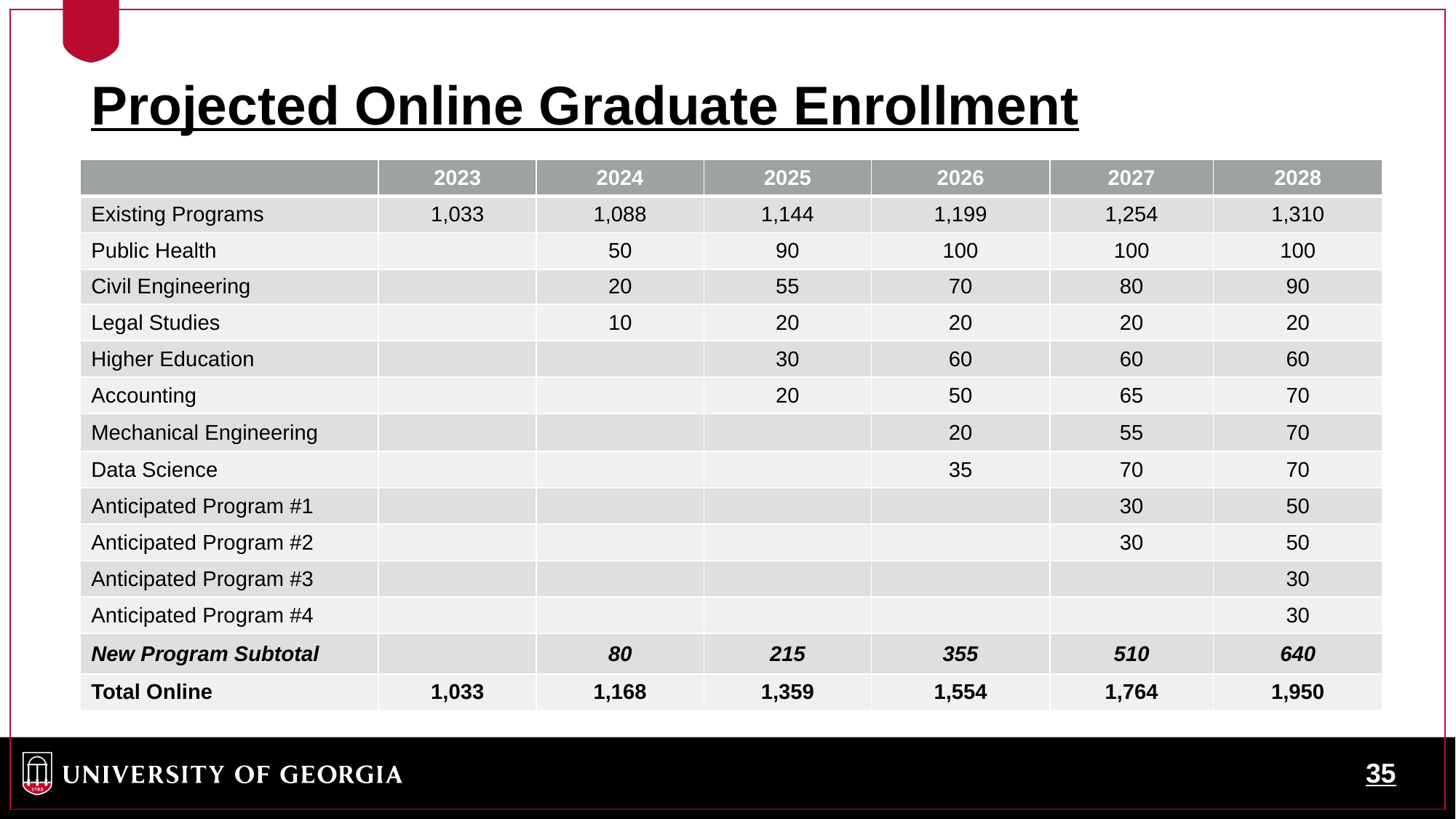

Projected Online Graduate Enrollment
|  | 2023 | 2024 | 2025 | 2026 | 2027 | 2028 |
| --- | --- | --- | --- | --- | --- | --- |
| Existing Programs | 1,033 | 1,088 | 1,144 | 1,199 | 1,254 | 1,310 |
| Public Health |  | 50 | 90 | 100 | 100 | 100 |
| Civil Engineering |  | 20 | 55 | 70 | 80 | 90 |
| Legal Studies |  | 10 | 20 | 20 | 20 | 20 |
| Higher Education |  |  | 30 | 60 | 60 | 60 |
| Accounting |  |  | 20 | 50 | 65 | 70 |
| Mechanical Engineering |  |  |  | 20 | 55 | 70 |
| Data Science |  |  |  | 35 | 70 | 70 |
| Anticipated Program #1 |  |  |  |  | 30 | 50 |
| Anticipated Program #2 |  |  |  |  | 30 | 50 |
| Anticipated Program #3 |  |  |  |  |  | 30 |
| Anticipated Program #4 |  |  |  |  |  | 30 |
| New Program Subtotal |  | 80 | 215 | 355 | 510 | 640 |
| Total Online | 1,033 | 1,168 | 1,359 | 1,554 | 1,764 | 1,950 |